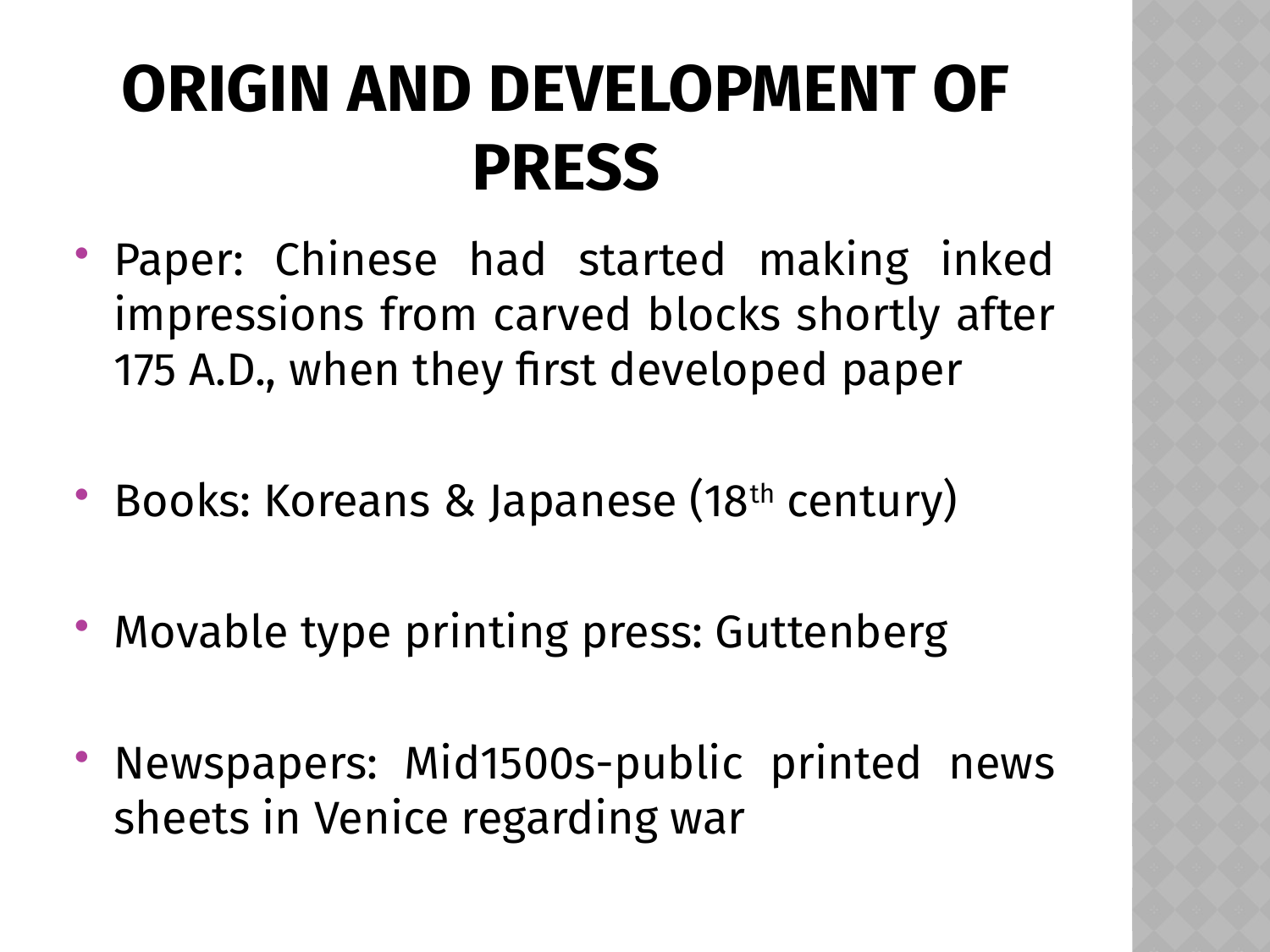

# Origin and development of press
Paper: Chinese had started making inked impressions from carved blocks shortly after 175 A.D., when they first developed paper

Books: Koreans & Japanese (18th century)

Movable type printing press: Guttenberg

Newspapers: Mid1500s-public printed news sheets in Venice regarding war